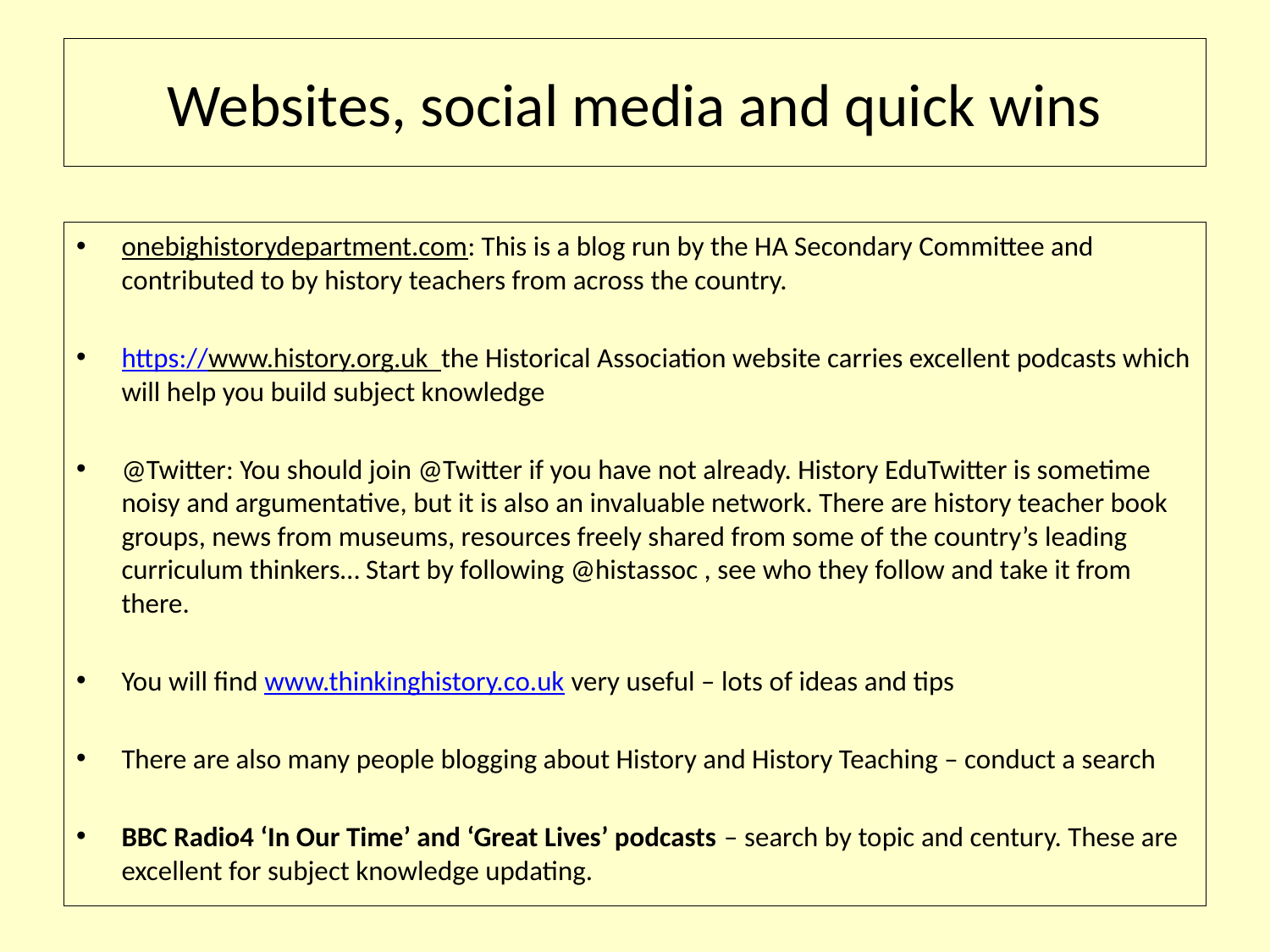

# Websites, social media and quick wins
onebighistorydepartment.com: This is a blog run by the HA Secondary Committee and contributed to by history teachers from across the country.

https://www.history.org.uk  the Historical Association website carries excellent podcasts which will help you build subject knowledge

@Twitter: You should join @Twitter if you have not already. History EduTwitter is sometime noisy and argumentative, but it is also an invaluable network. There are history teacher book groups, news from museums, resources freely shared from some of the country’s leading curriculum thinkers… Start by following @histassoc , see who they follow and take it from there.

You will find www.thinkinghistory.co.uk very useful – lots of ideas and tips

There are also many people blogging about History and History Teaching – conduct a search

BBC Radio4 ‘In Our Time’ and ‘Great Lives’ podcasts – search by topic and century. These are excellent for subject knowledge updating.